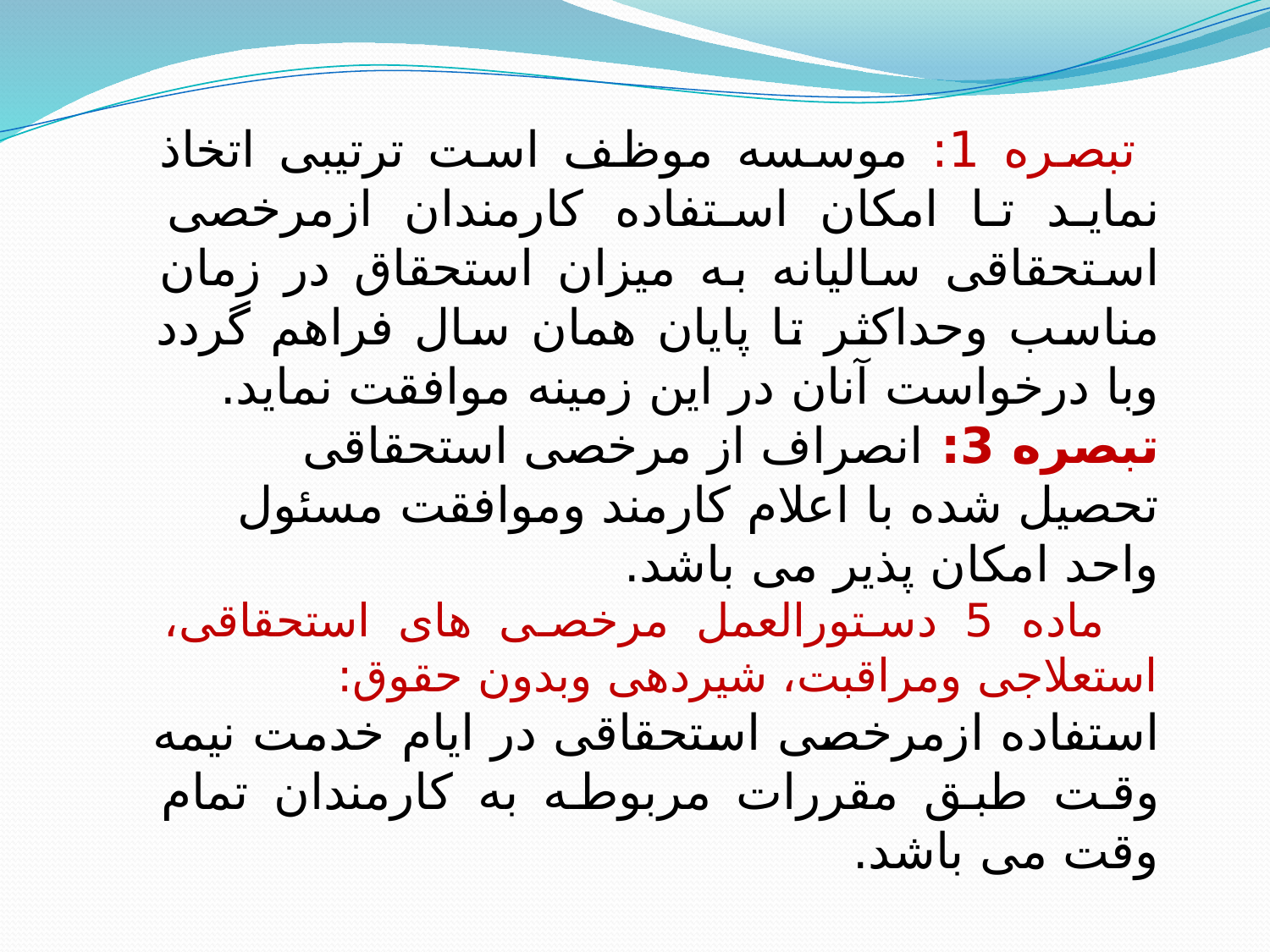

تبصره 1: موسسه موظف است ترتیبی اتخاذ نماید تا امکان استفاده کارمندان ازمرخصی استحقاقی سالیانه به میزان استحقاق در زمان مناسب وحداکثر تا پایان همان سال فراهم گردد وبا درخواست آنان در این زمینه موافقت نماید.
تبصره 3: انصراف از مرخصی استحقاقی تحصیل شده با اعلام کارمند وموافقت مسئول واحد امکان پذیر می باشد.
  ماده 5 دستورالعمل مرخصی های استحقاقی، استعلاجی ومراقبت، شیردهی وبدون حقوق:
استفاده ازمرخصی استحقاقی در ایام خدمت نیمه وقت طبق مقررات مربوطه به کارمندان تمام وقت می باشد.